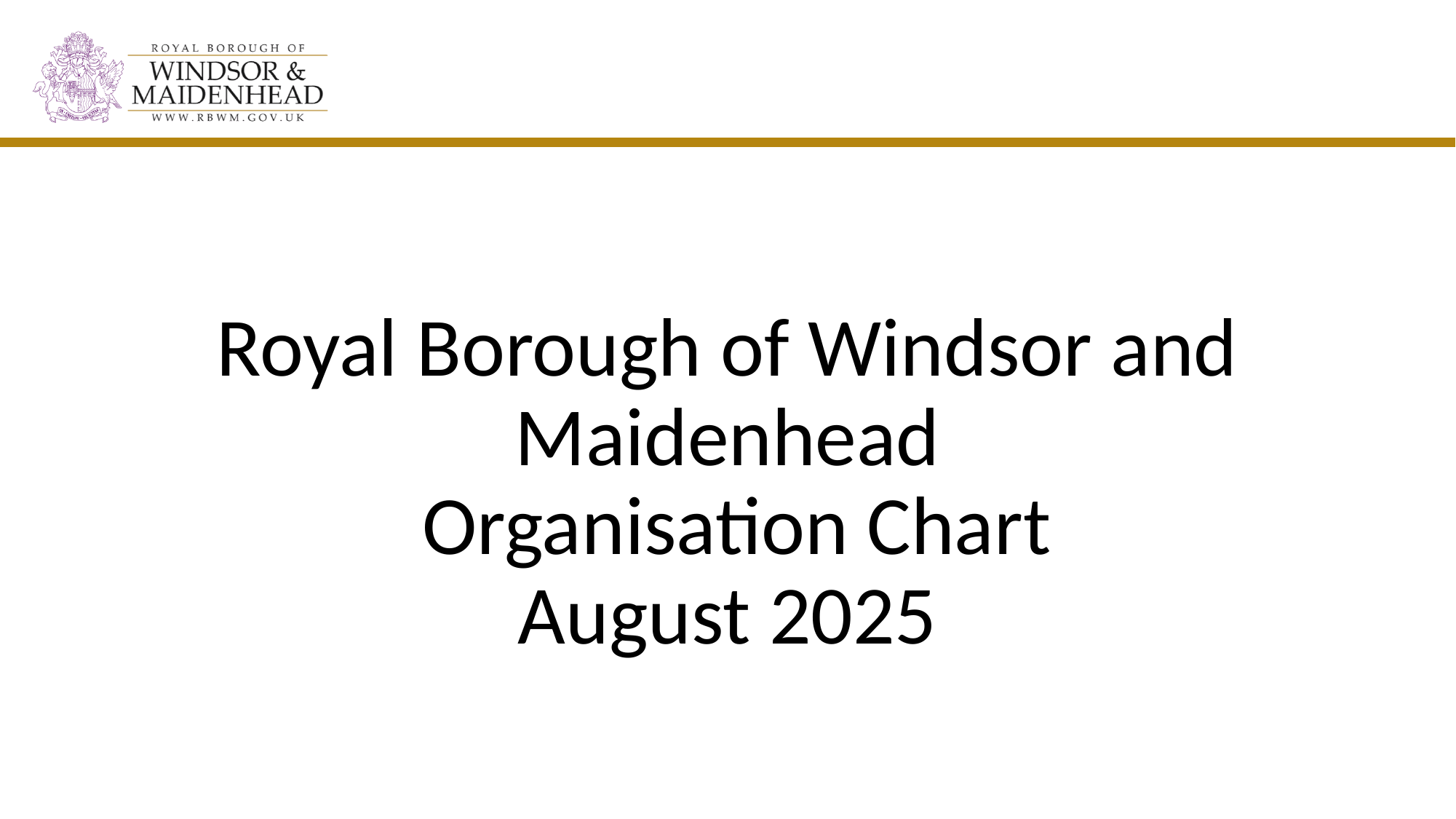

# Royal Borough of Windsor and Maidenhead Organisation Chart August 2025